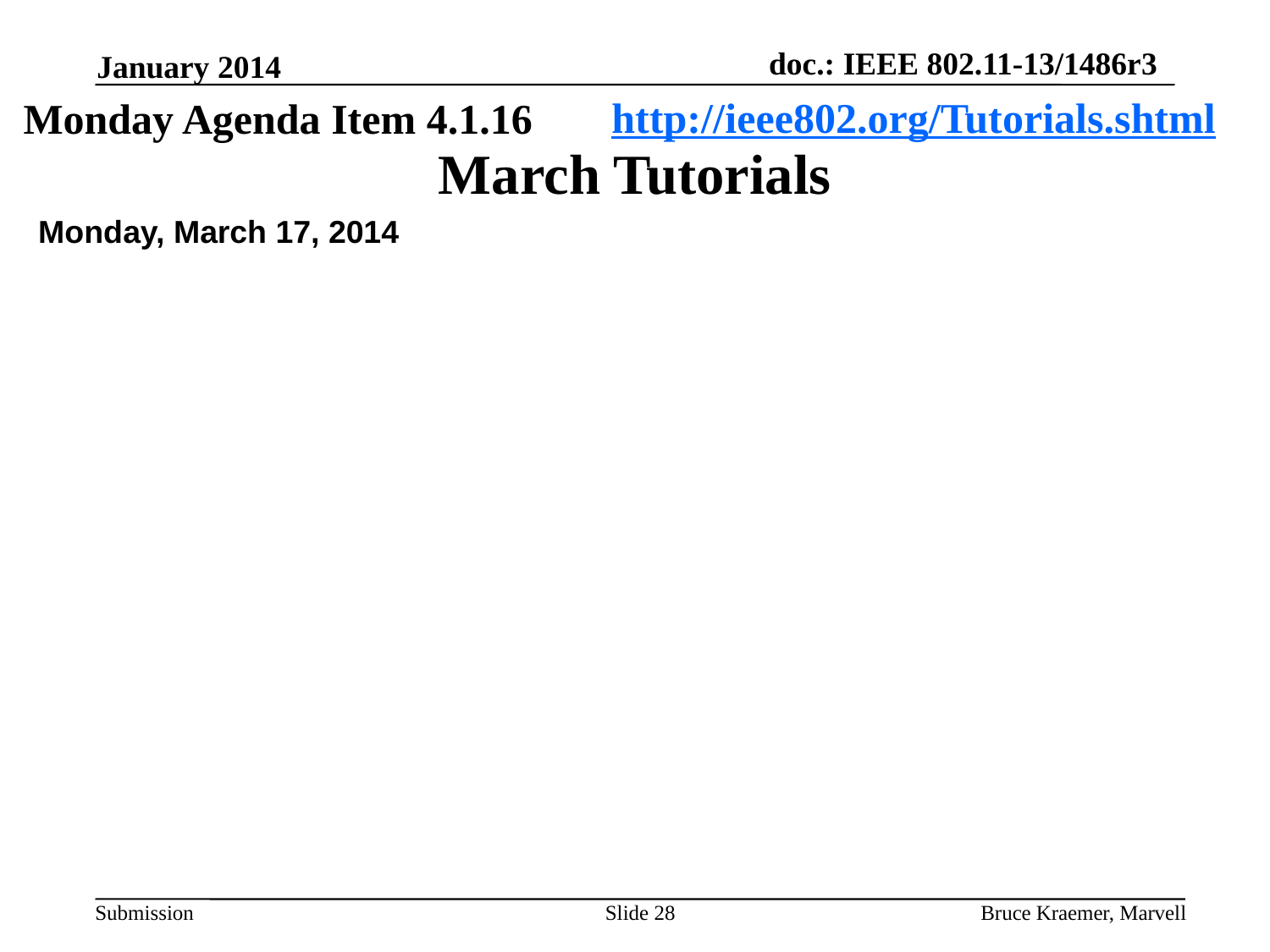

Monday, July 15, 2013
January 2014
http://ieee802.org/Tutorials.shtml
Monday Agenda Item 4.1.16
# March Tutorials
Monday, March 17, 2014
Slide 28
Bruce Kraemer, Marvell